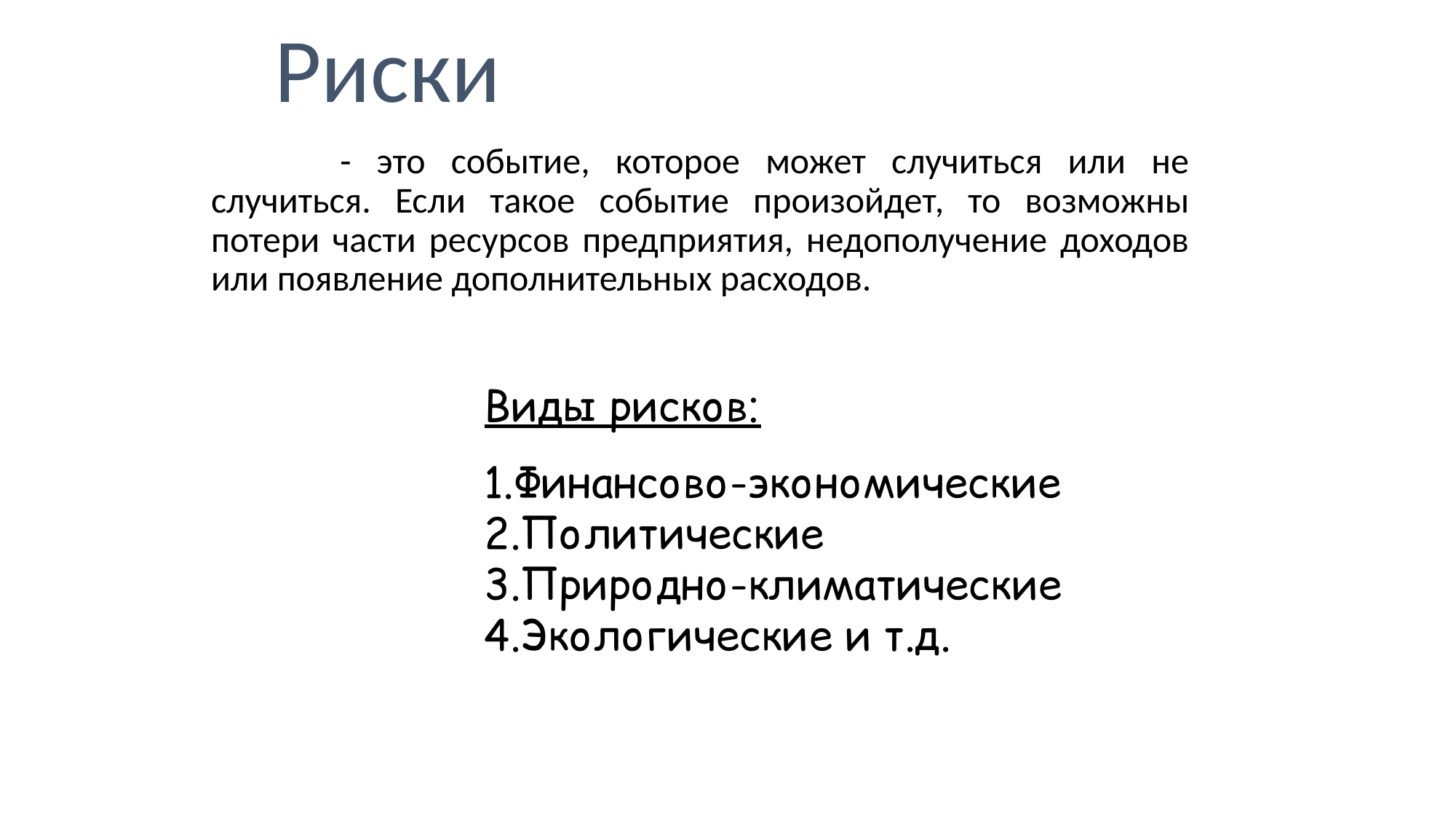

# Риски
- это событие, которое может случиться или не случиться. Если такое событие произойдет, то возможны потери части ресурсов предприятия, недополучение доходов или появление дополнительных расходов.
Виды рисков:

Финансово-экономические
Политические
Природно-климатические
Экологические и т.д.